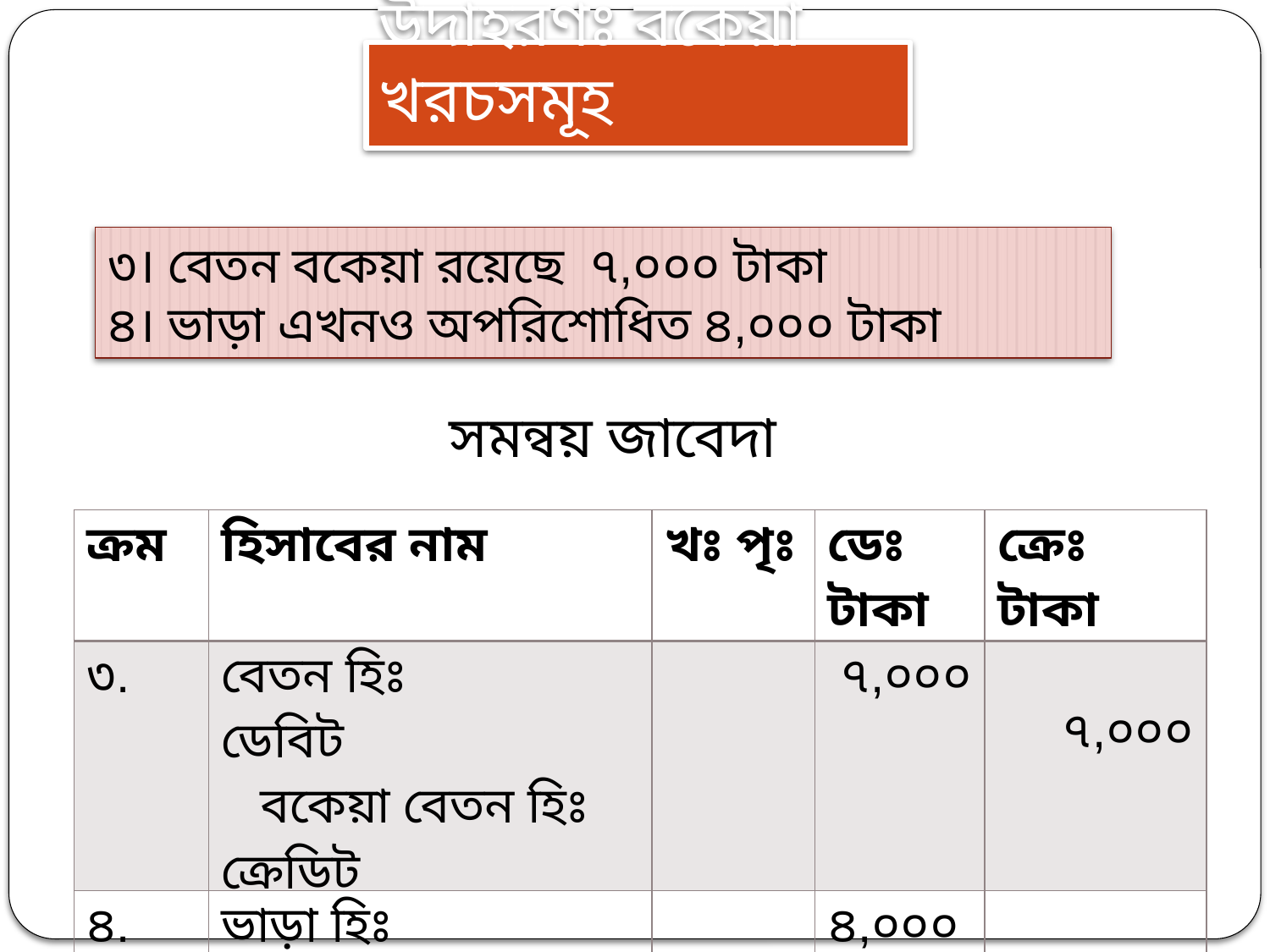

# উদাহরণঃ বকেয়া খরচসমূহ
৩। বেতন বকেয়া রয়েছে  ৭,০০০ টাকা
৪। ভাড়া এখনও অপরিশোধিত ৪,০০০ টাকা
সমন্বয় জাবেদা
| ক্রম | হিসাবের নাম | খঃ পৃঃ | ডেঃ টাকা | ক্রেঃ টাকা |
| --- | --- | --- | --- | --- |
| ৩. | বেতন হিঃ ডেবিট বকেয়া বেতন হিঃ ক্রেডিট |  | ৭,০০০ | ৭,০০০ |
| ৪. | ভাড়া হিঃ ডেবিট বকেয়া ভাড়া হিঃ ক্রেডিট |  | ৪,০০০ | ৪,০০০ |